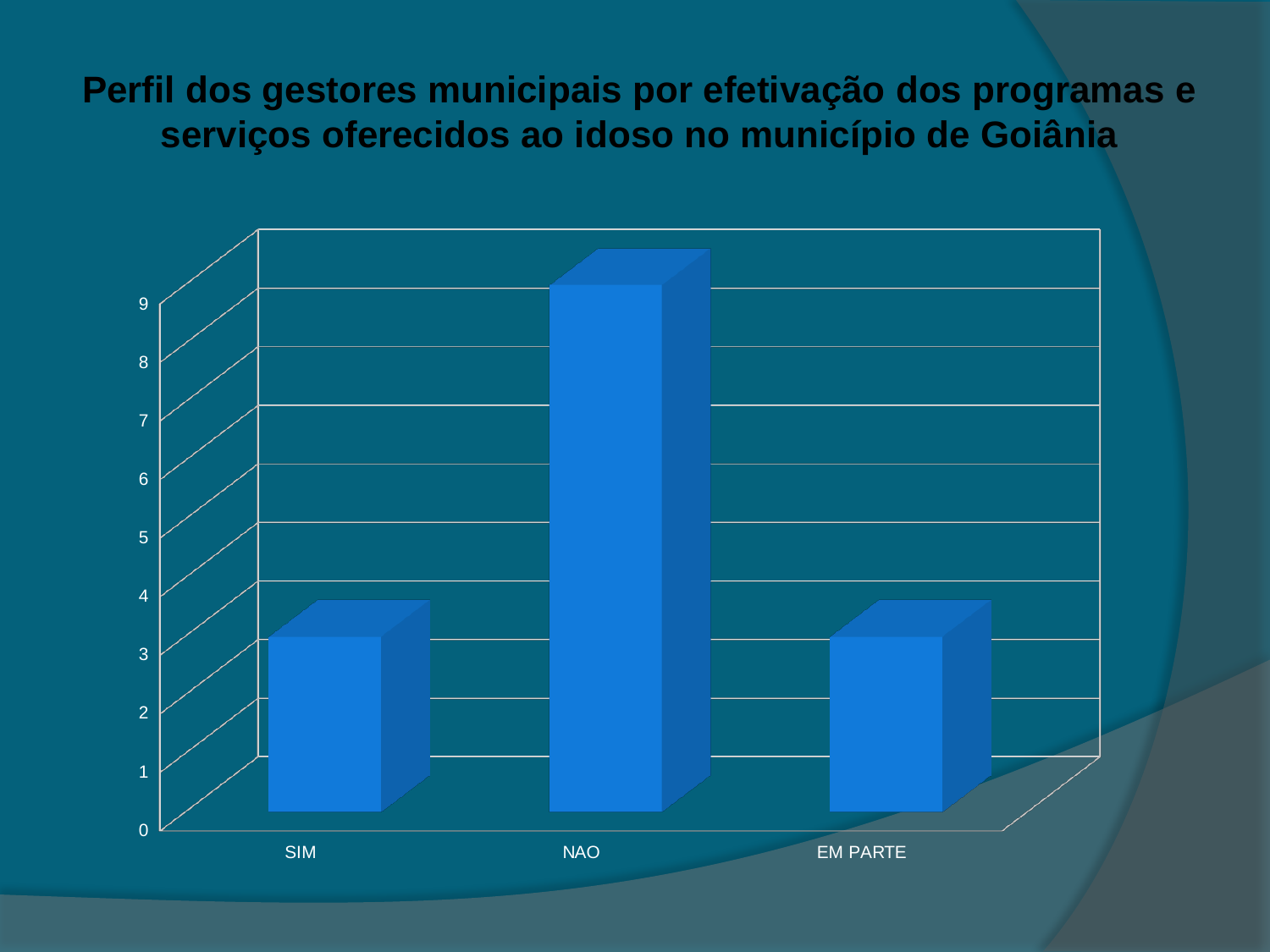

# Perfil dos gestores municipais por efetivação dos programas e serviços oferecidos ao idoso no município de Goiânia

[unsupported chart]